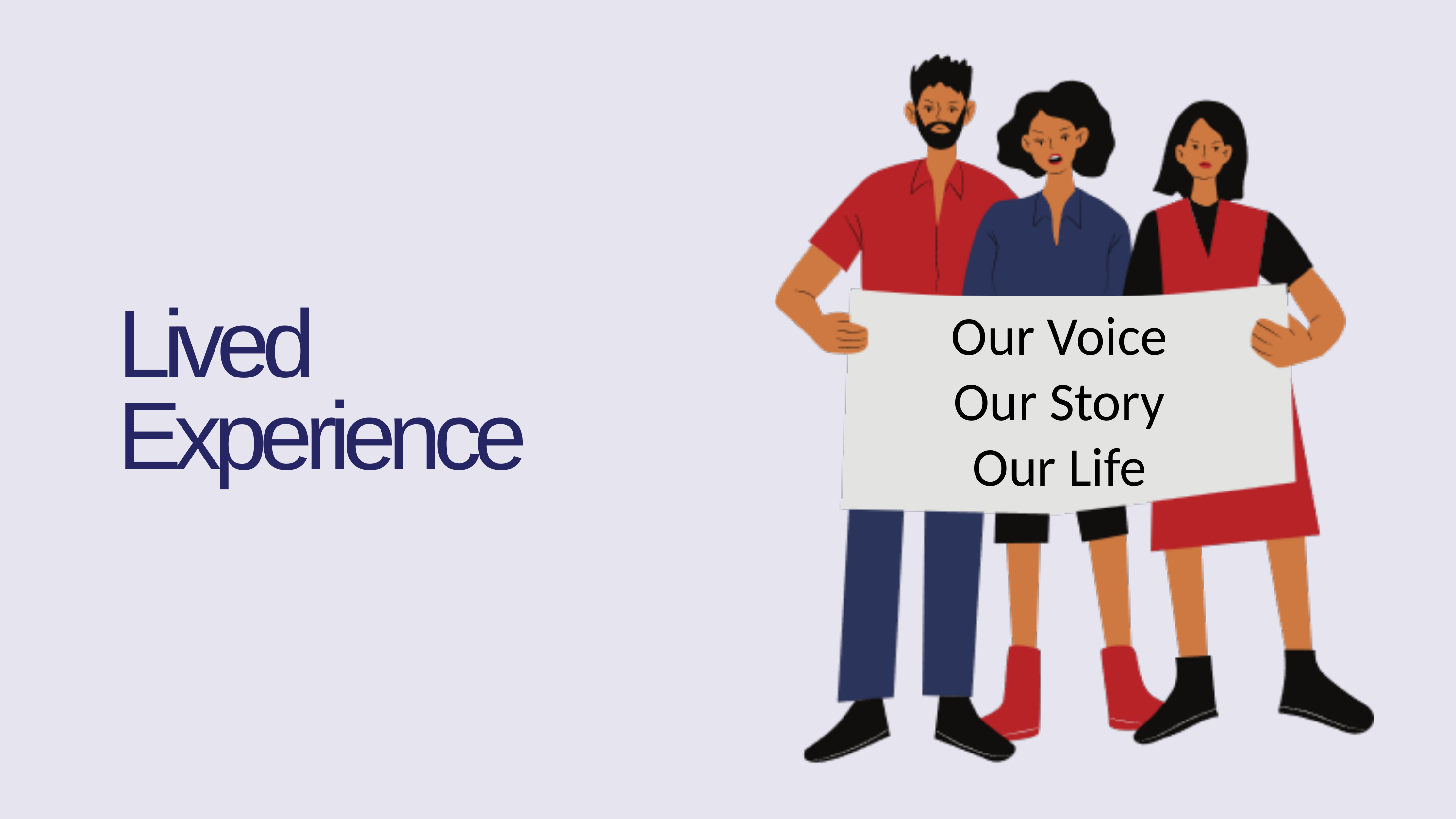

Our Voice
Our Story
Our Life
Lived Experience